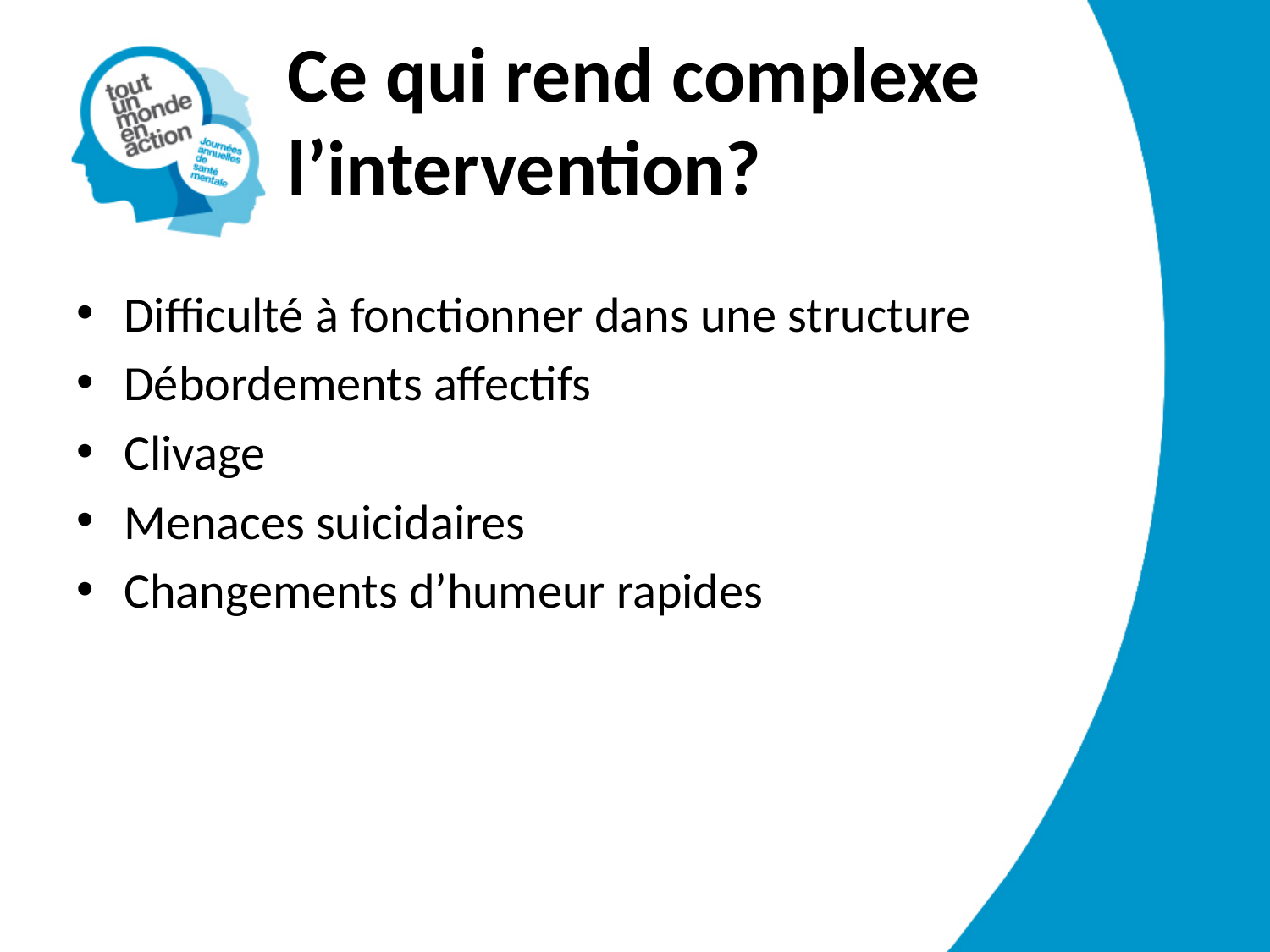

# Ce qui rend complexe l’intervention?
Difficulté à fonctionner dans une structure
Débordements affectifs
Clivage
Menaces suicidaires
Changements d’humeur rapides